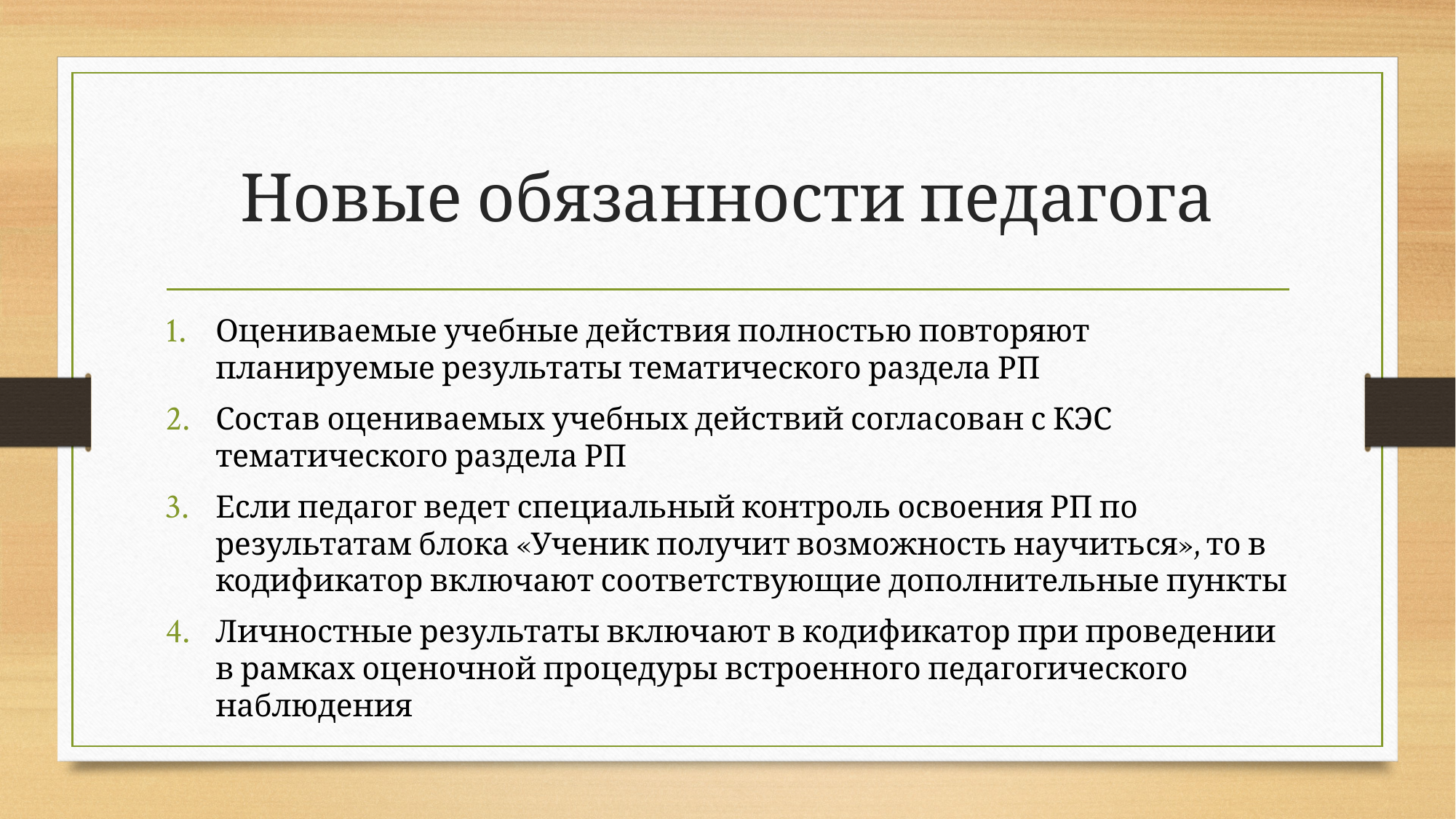

# Новые обязанности педагога
Оцениваемые учебные действия полностью повторяют планируемые результаты тематического раздела РП
Состав оцениваемых учебных действий согласован с КЭС тематического раздела РП
Если педагог ведет специальный контроль освоения РП по результатам блока «Ученик получит возможность научиться», то в кодификатор включают соответствующие дополнительные пункты
Личностные результаты включают в кодификатор при проведении в рамках оценочной процедуры встроенного педагогического наблюдения